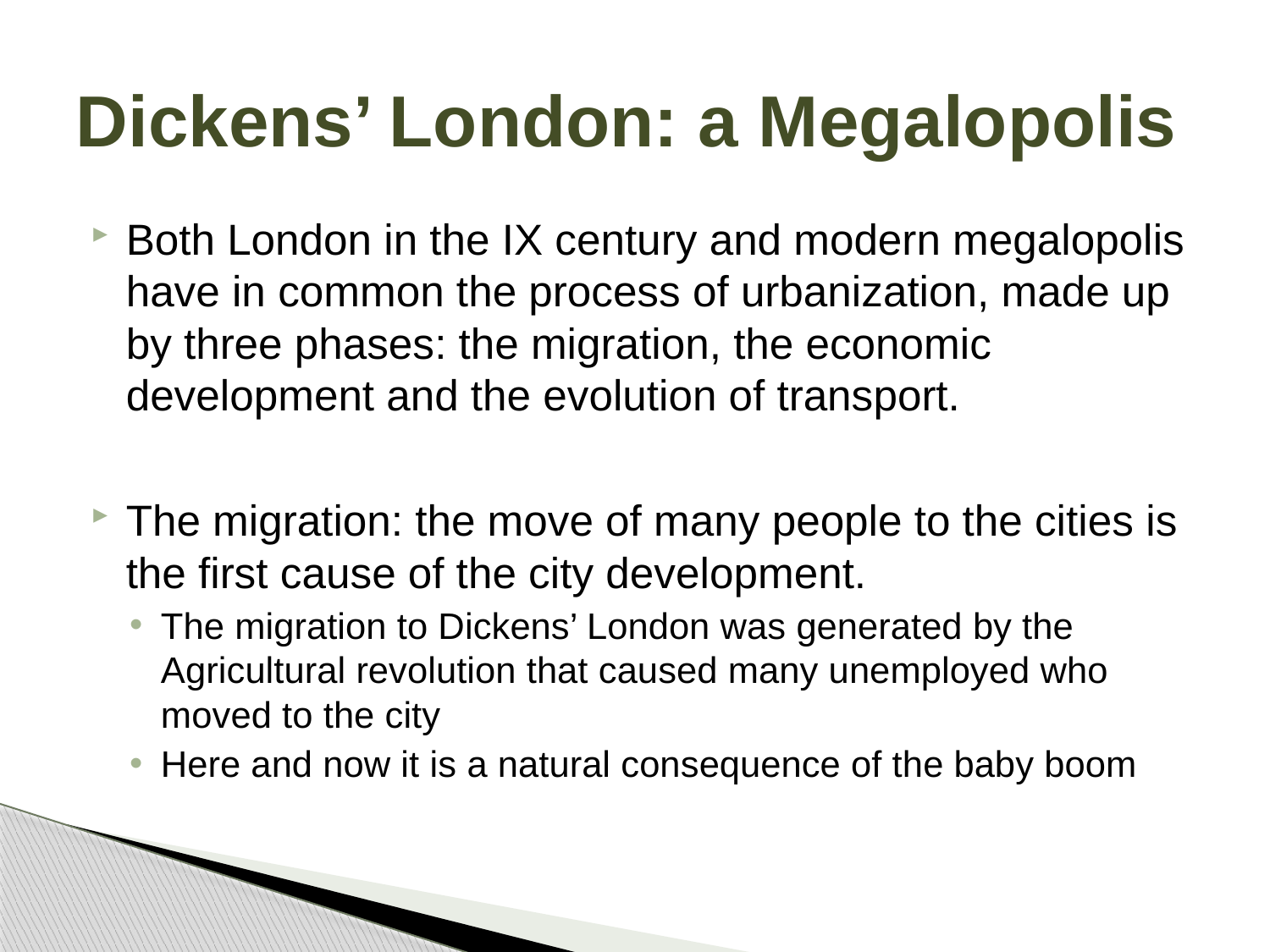

# Dickens’ London: a Megalopolis
Both London in the IX century and modern megalopolis have in common the process of urbanization, made up by three phases: the migration, the economic development and the evolution of transport.

The migration: the move of many people to the cities is the first cause of the city development.
The migration to Dickens’ London was generated by the Agricultural revolution that caused many unemployed who moved to the city
Here and now it is a natural consequence of the baby boom